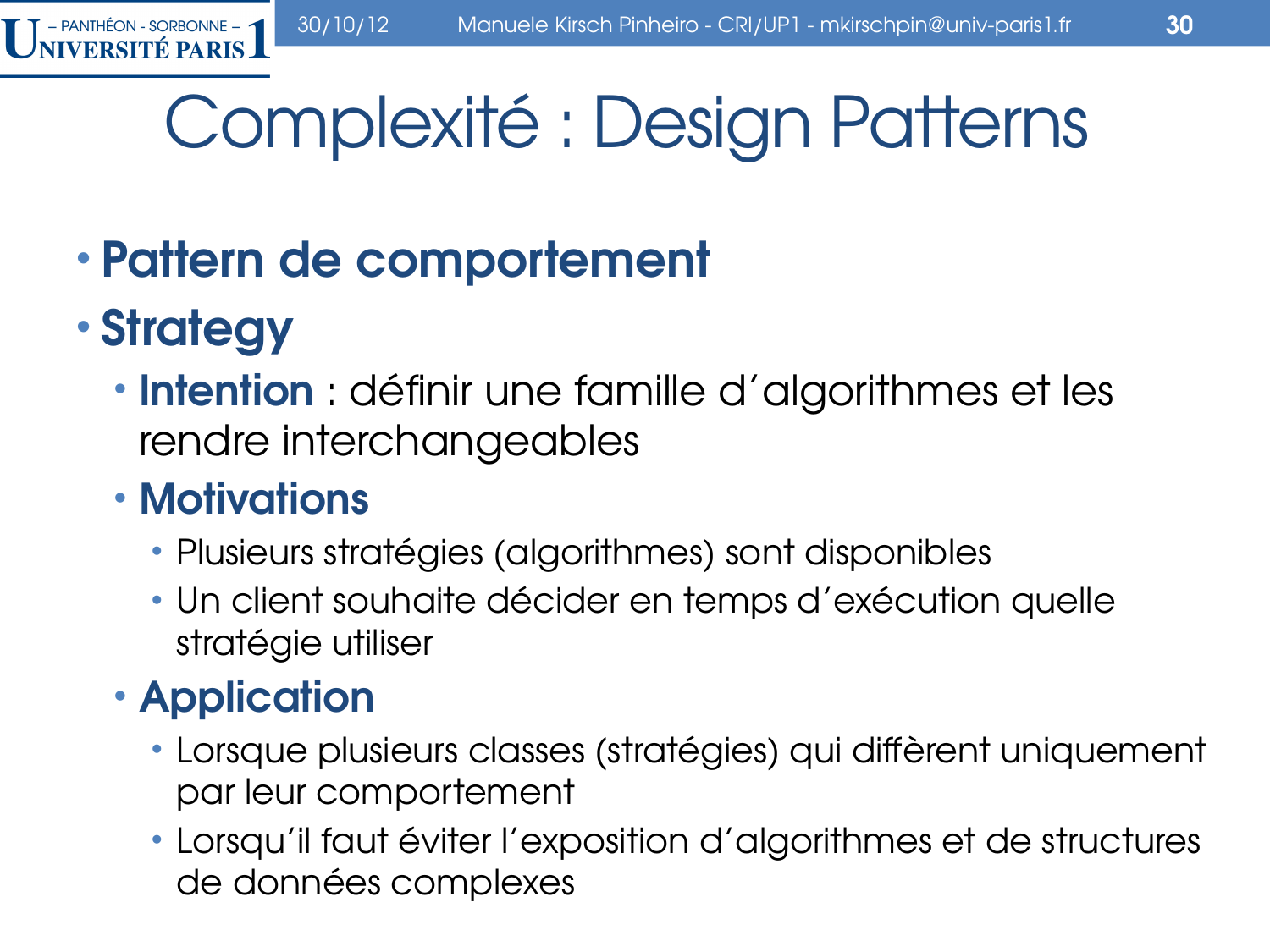

30/10/12
Manuele Kirsch Pinheiro - CRI/UP1 - mkirschpin@univ-paris1.fr
30
# Complexité : Design Patterns
Pattern de comportement
Strategy
Intention : définir une famille d’algorithmes et les rendre interchangeables
Motivations
Plusieurs stratégies (algorithmes) sont disponibles
Un client souhaite décider en temps d’exécution quelle stratégie utiliser
Application
Lorsque plusieurs classes (stratégies) qui diffèrent uniquement par leur comportement
Lorsqu’il faut éviter l’exposition d’algorithmes et de structures de données complexes